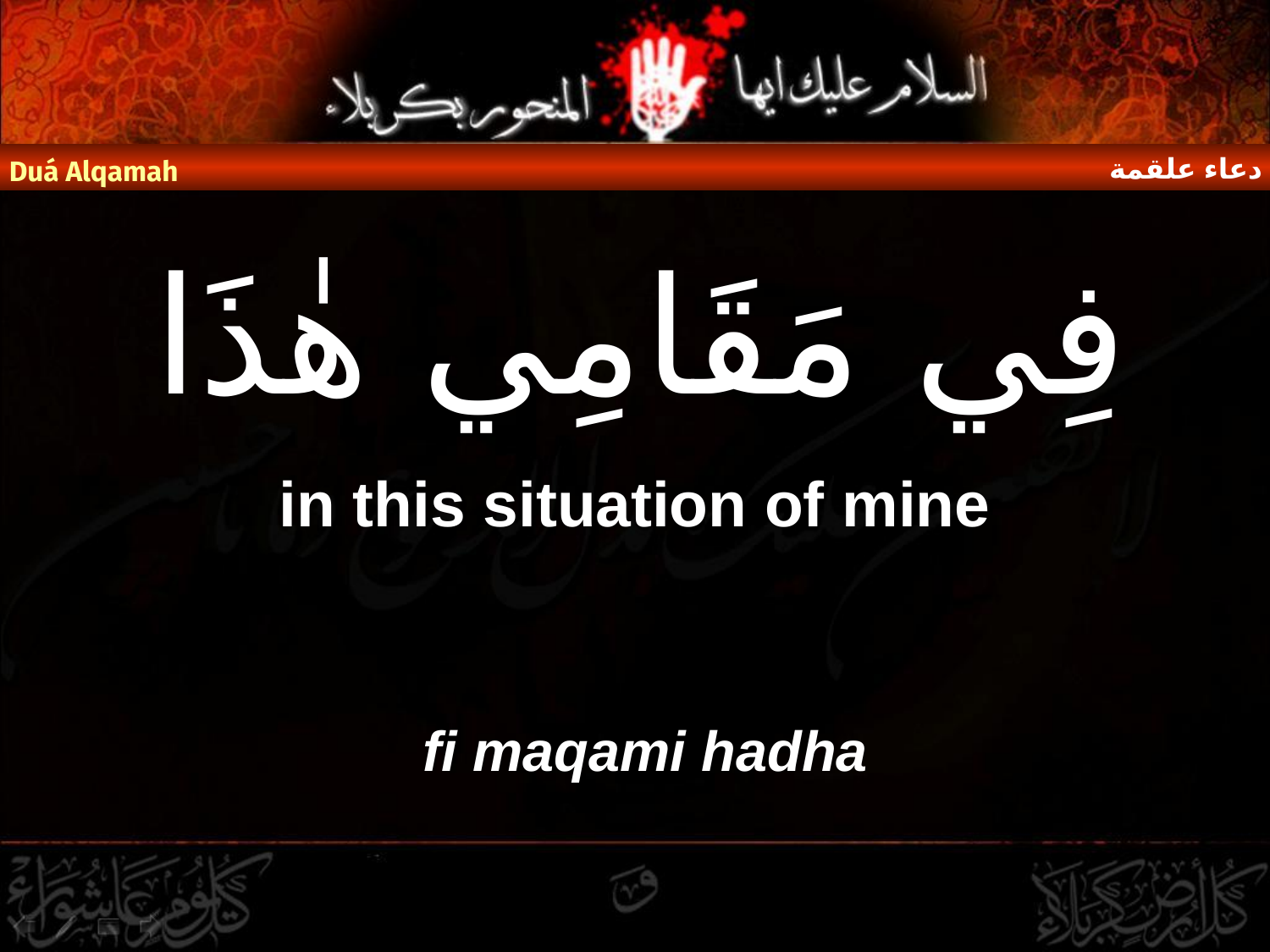

دعاء علقمة
Duá Alqamah
# فِي مَقَامِي هٰذَا
in this situation of mine
fi maqami hadha